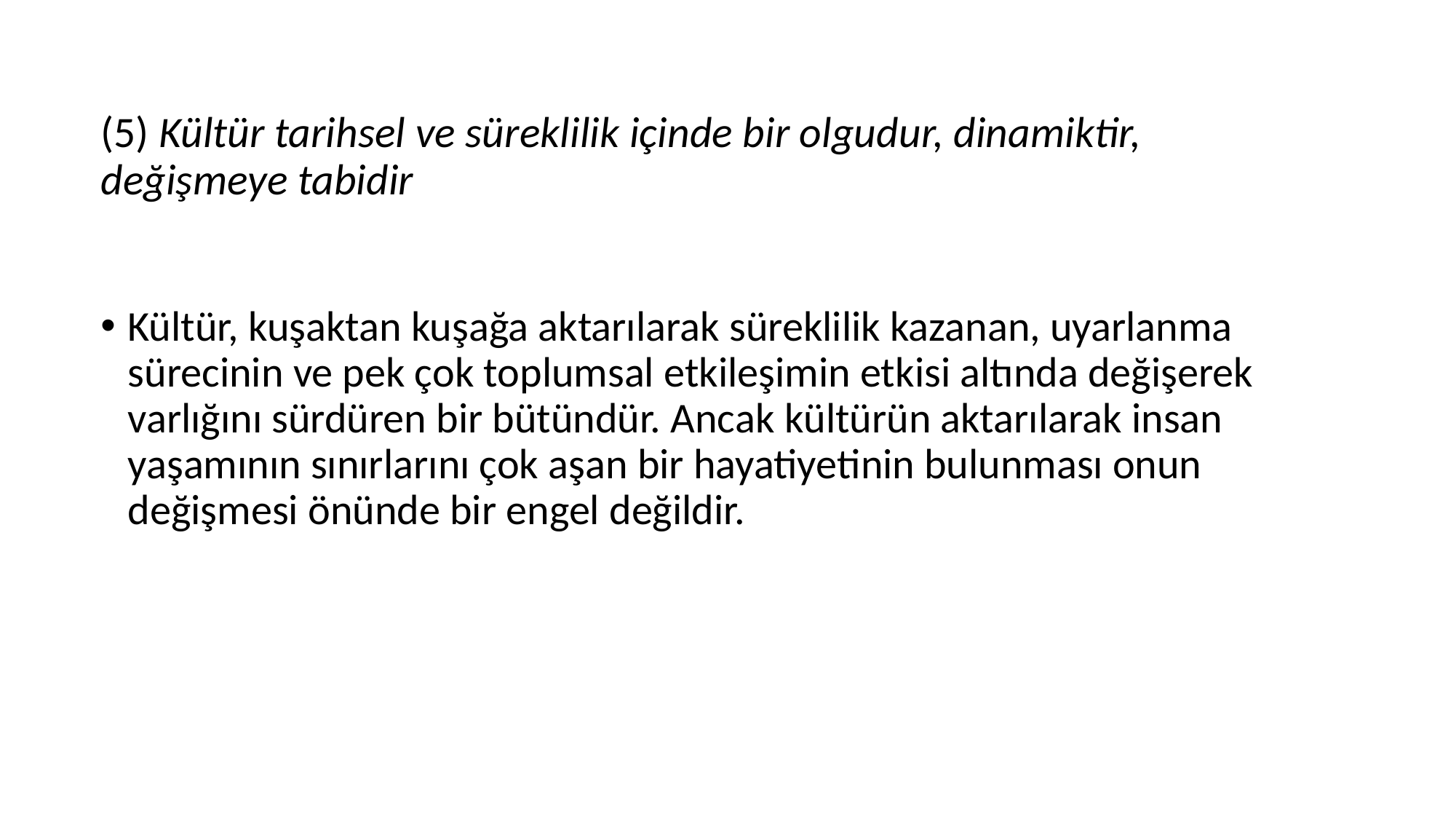

# (5) Kültür tarihsel ve süreklilik içinde bir olgudur, dinamiktir, değişmeye tabidir
Kültür, kuşaktan kuşağa aktarılarak süreklilik kazanan, uyarlanma sürecinin ve pek çok toplumsal etkileşimin etkisi altında değişerek varlığını sürdüren bir bütündür. Ancak kültürün aktarılarak insan yaşamının sınırlarını çok aşan bir hayatiyetinin bulunması onun değişmesi önünde bir engel değildir.